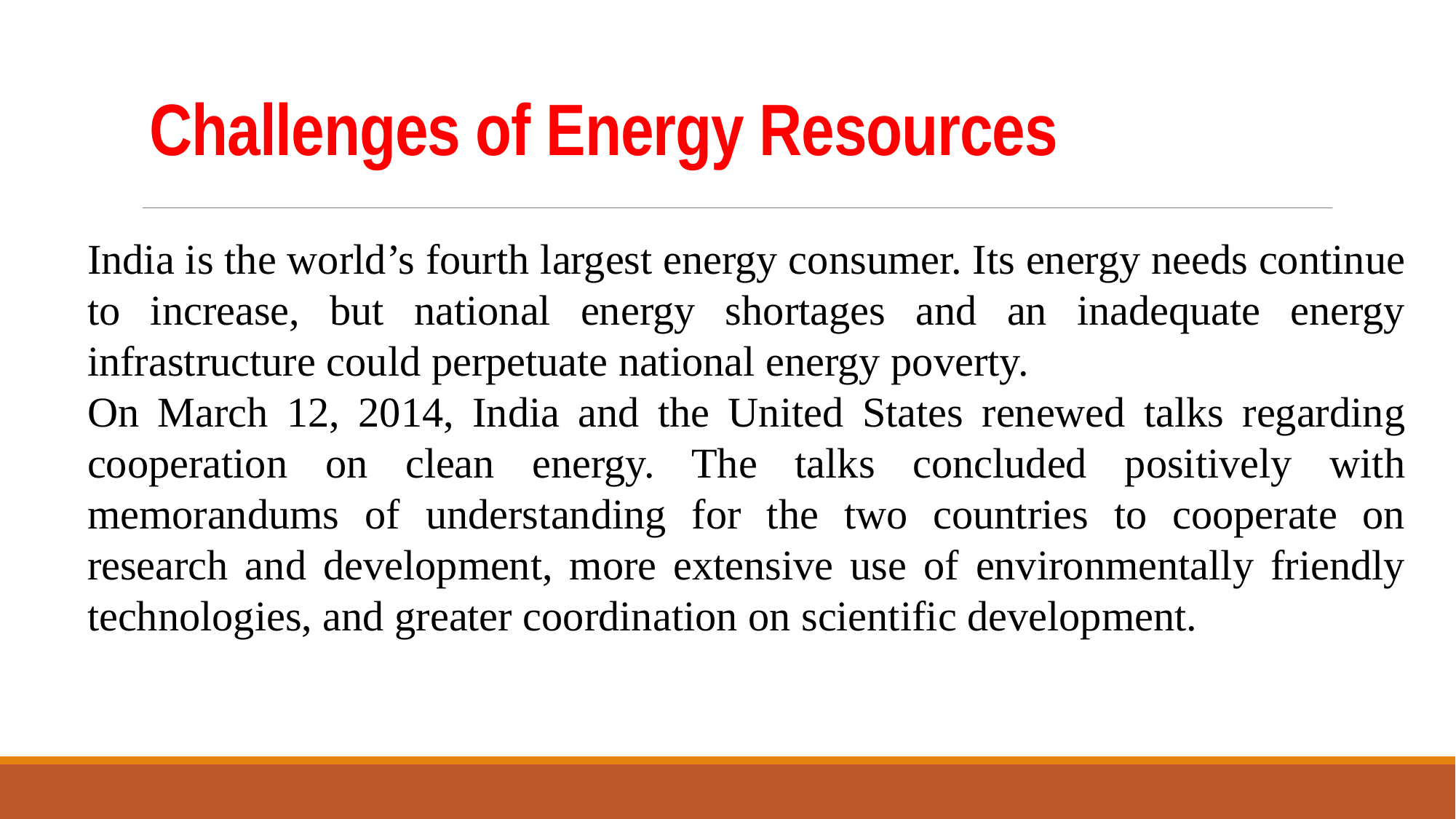

# Challenges of Energy Resources
India is the world’s fourth largest energy consumer. Its energy needs continue to increase, but national energy shortages and an inadequate energy infrastructure could perpetuate national energy poverty.
On March 12, 2014, India and the United States renewed talks regarding cooperation on clean energy. The talks concluded positively with memorandums of understanding for the two countries to cooperate on research and development, more extensive use of environmentally friendly technologies, and greater coordination on scientific development.